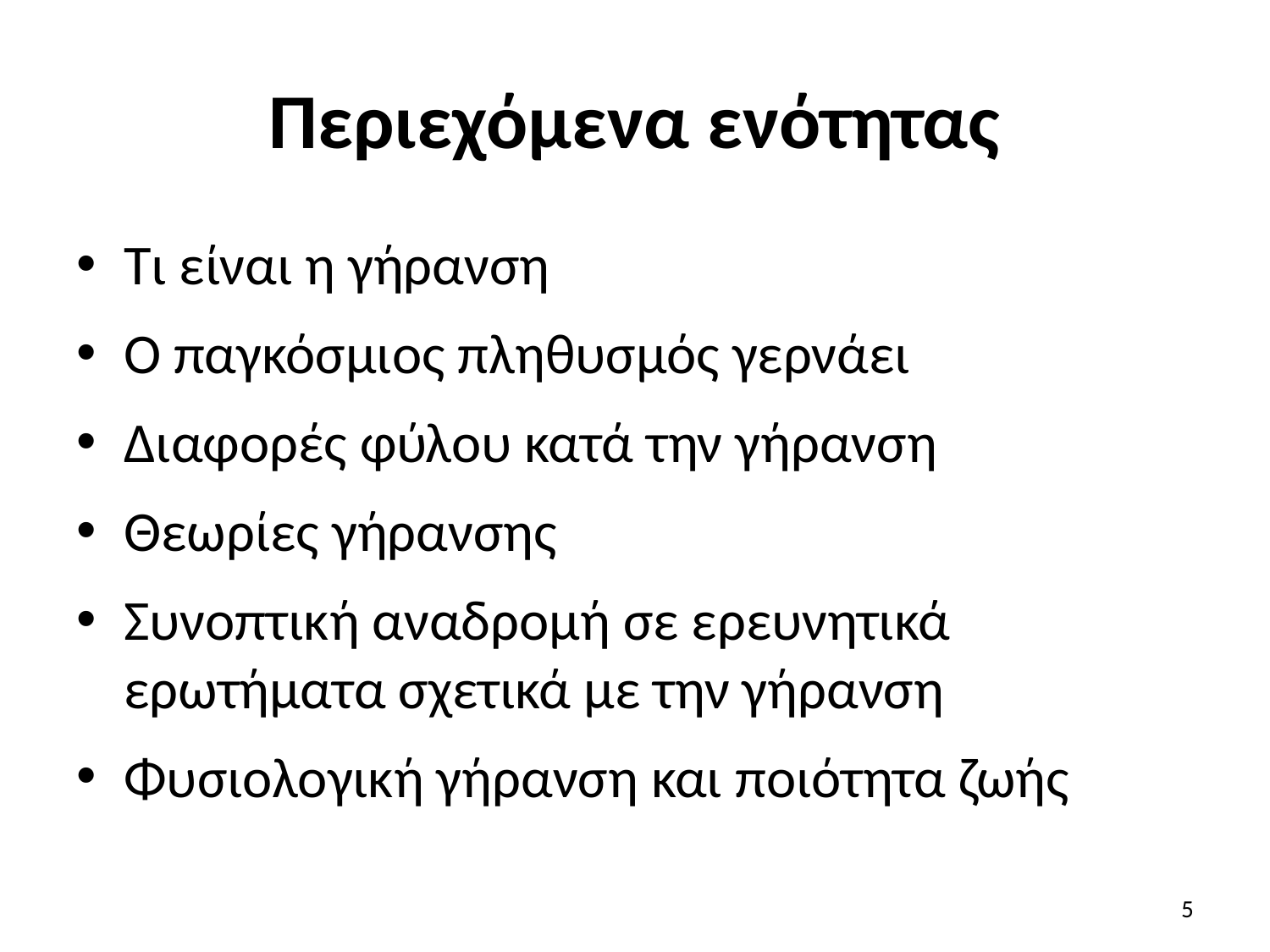

# Περιεχόμενα ενότητας
Τι είναι η γήρανση
Ο παγκόσμιος πληθυσμός γερνάει
Διαφορές φύλου κατά την γήρανση
Θεωρίες γήρανσης
Συνοπτική αναδρομή σε ερευνητικά ερωτήματα σχετικά με την γήρανση
Φυσιολογική γήρανση και ποιότητα ζωής

5